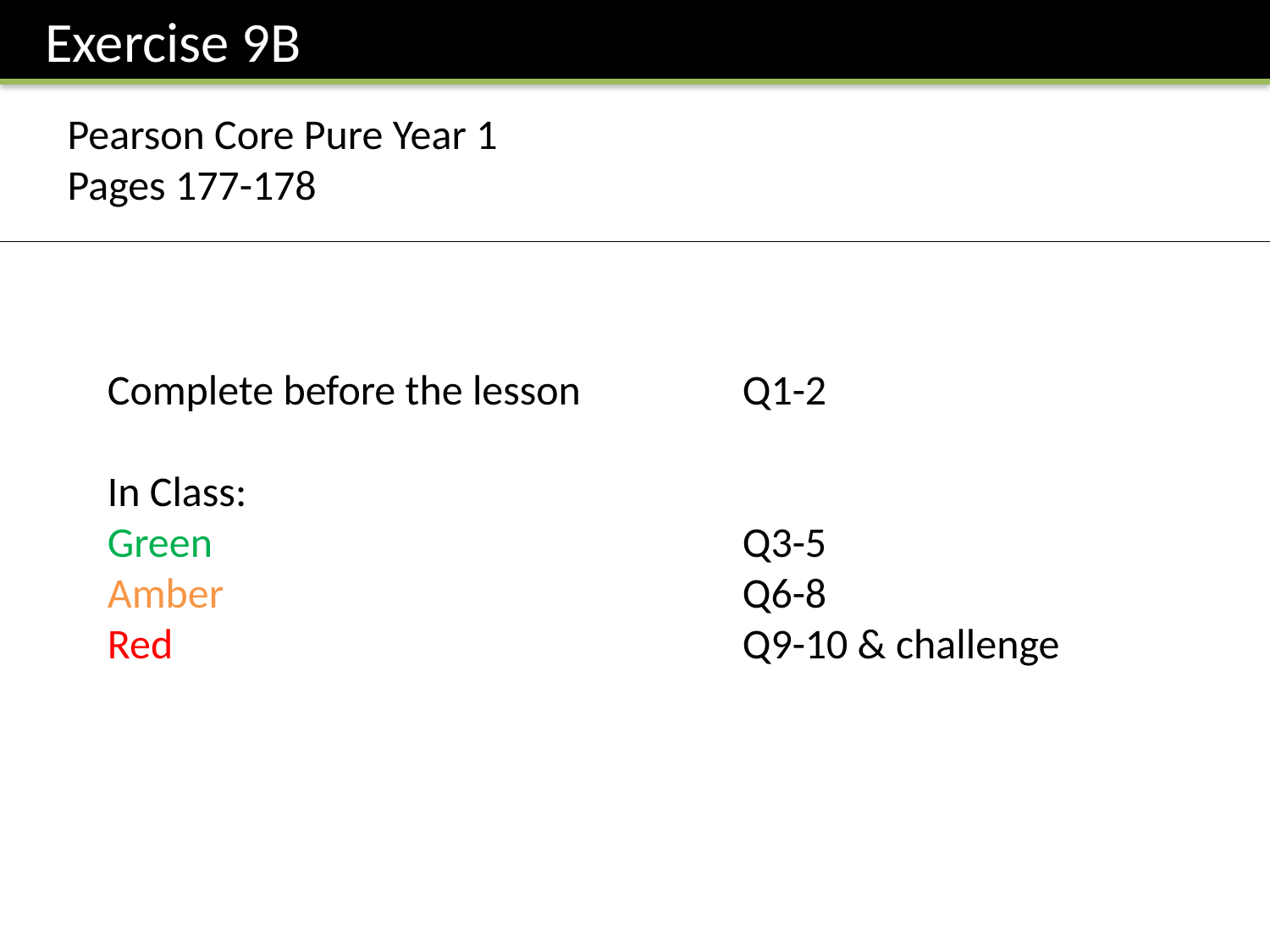

Exercise 9B
Pearson Core Pure Year 1
Pages 177-178
Complete before the lesson		Q1-2

In Class:
Green					Q3-5
Amber 					Q6-8
Red					Q9-10 & challenge